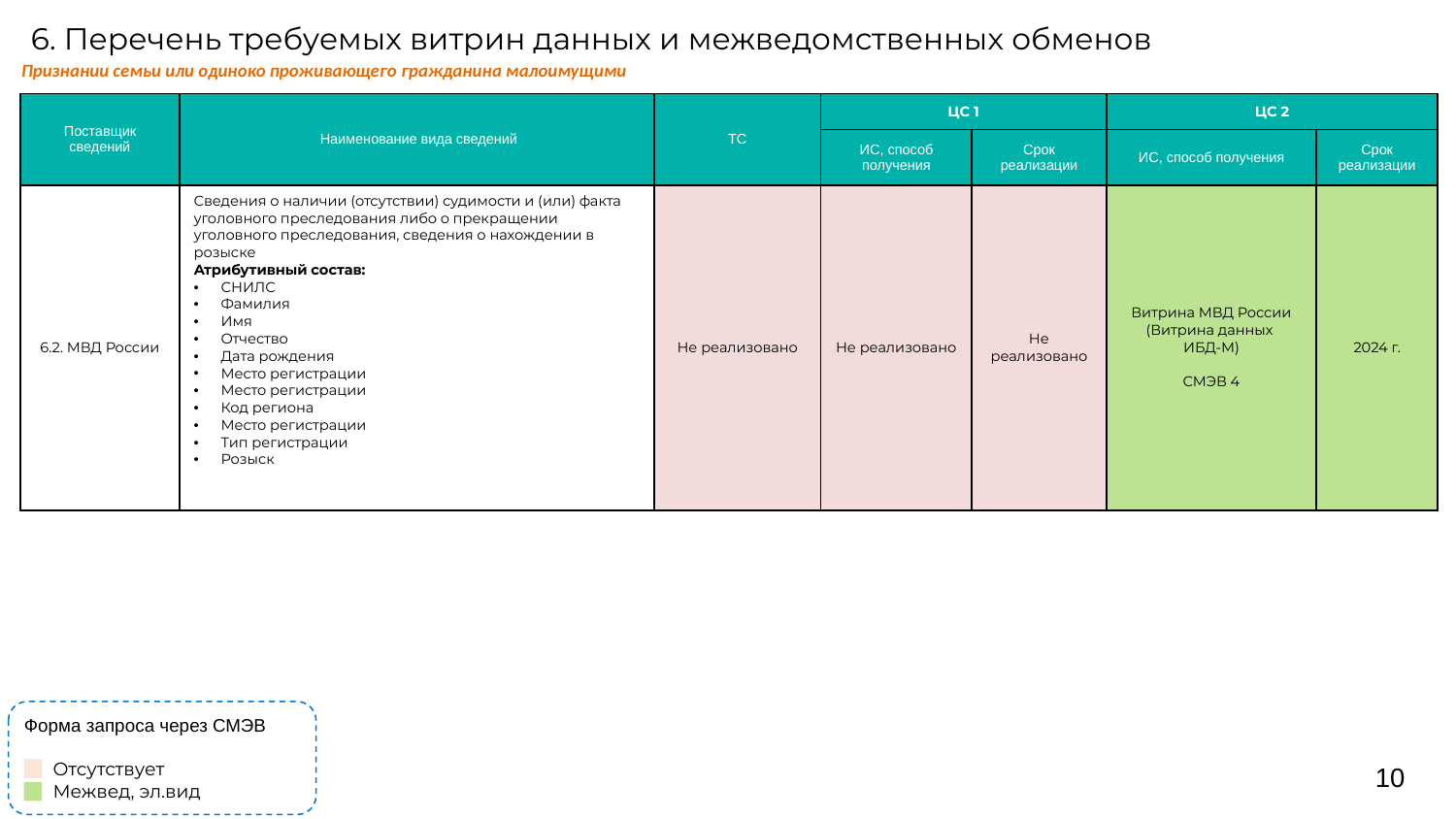

# 6. Перечень требуемых витрин данных и межведомственных обменов
Признании семьи или одиноко проживающего гражданина малоимущими
| Поставщик сведений | Наименование вида сведений | ТС | ЦС 1 |  | ЦС 2 |  |
| --- | --- | --- | --- | --- | --- | --- |
|  |  |  | ИС, способ получения | Срок реализации | ИС, способ получения | Срок реализации |
| 6.2. МВД России | Сведения о наличии (отсутствии) судимости и (или) факта уголовного преследования либо о прекращении уголовного преследования, сведения о нахождении в розыске Атрибутивный состав: СНИЛС Фамилия Имя Отчество Дата рождения Место регистрации Место регистрации Код региона Место регистрации Тип регистрации Розыск | Не реализовано | Не реализовано | Не реализовано | Витрина МВД России (Витрина данных ИБД-М) СМЭВ 4 | 2024 г. |

Форма запроса через СМЭВ

Отсутствует
Межвед, эл.вид
10